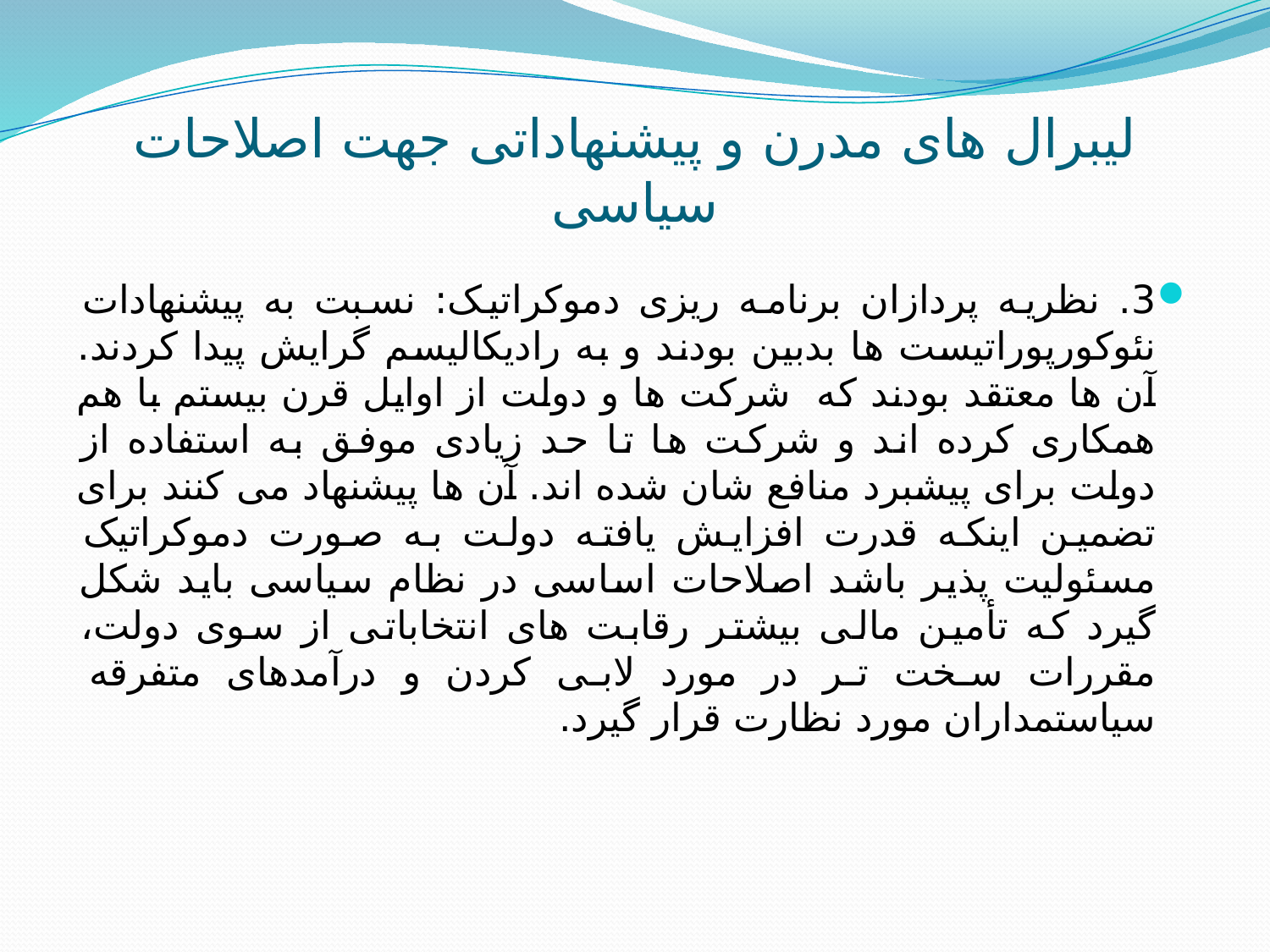

# لیبرال های مدرن و پیشنهاداتی جهت اصلاحات سیاسی
3. نظریه پردازان برنامه ریزی دموکراتیک: نسبت به پیشنهادات نئوکورپوراتیست ها بدبین بودند و به رادیکالیسم گرایش پیدا کردند. آن ها معتقد بودند که  شرکت ها و دولت از اوایل قرن بیستم با هم همکاری کرده اند و شرکت ها تا حد زیادی موفق به استفاده از دولت برای پیشبرد منافع شان شده اند. آن ها پیشنهاد می کنند برای تضمین اینکه قدرت افزایش یافته دولت به صورت دموکراتیک مسئولیت پذیر باشد اصلاحات اساسی در نظام سیاسی باید شکل گیرد که تأمین مالی بیشتر رقابت های انتخاباتی از سوی دولت، مقررات سخت تر در مورد لابی کردن و درآمدهای متفرقه سیاستمداران مورد نظارت قرار گیرد.